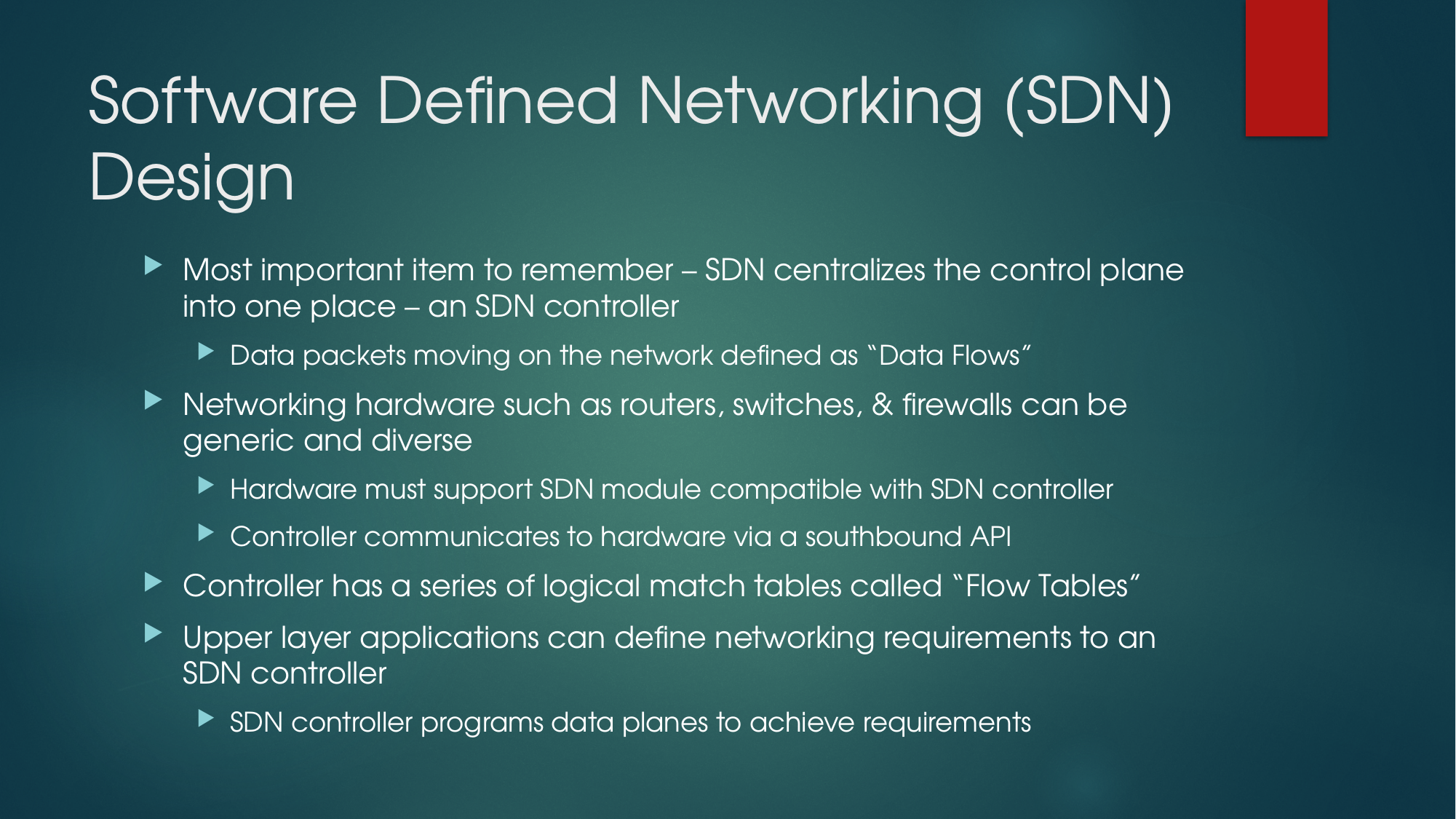

# Software Defined Networking (SDN) Design
Most important item to remember – SDN centralizes the control plane into one place – an SDN controller
Data packets moving on the network defined as “Data Flows”
Networking hardware such as routers, switches, & firewalls can be generic and diverse
Hardware must support SDN module compatible with SDN controller
Controller communicates to hardware via a southbound API
Controller has a series of logical match tables called “Flow Tables”
Upper layer applications can define networking requirements to an SDN controller
SDN controller programs data planes to achieve requirements